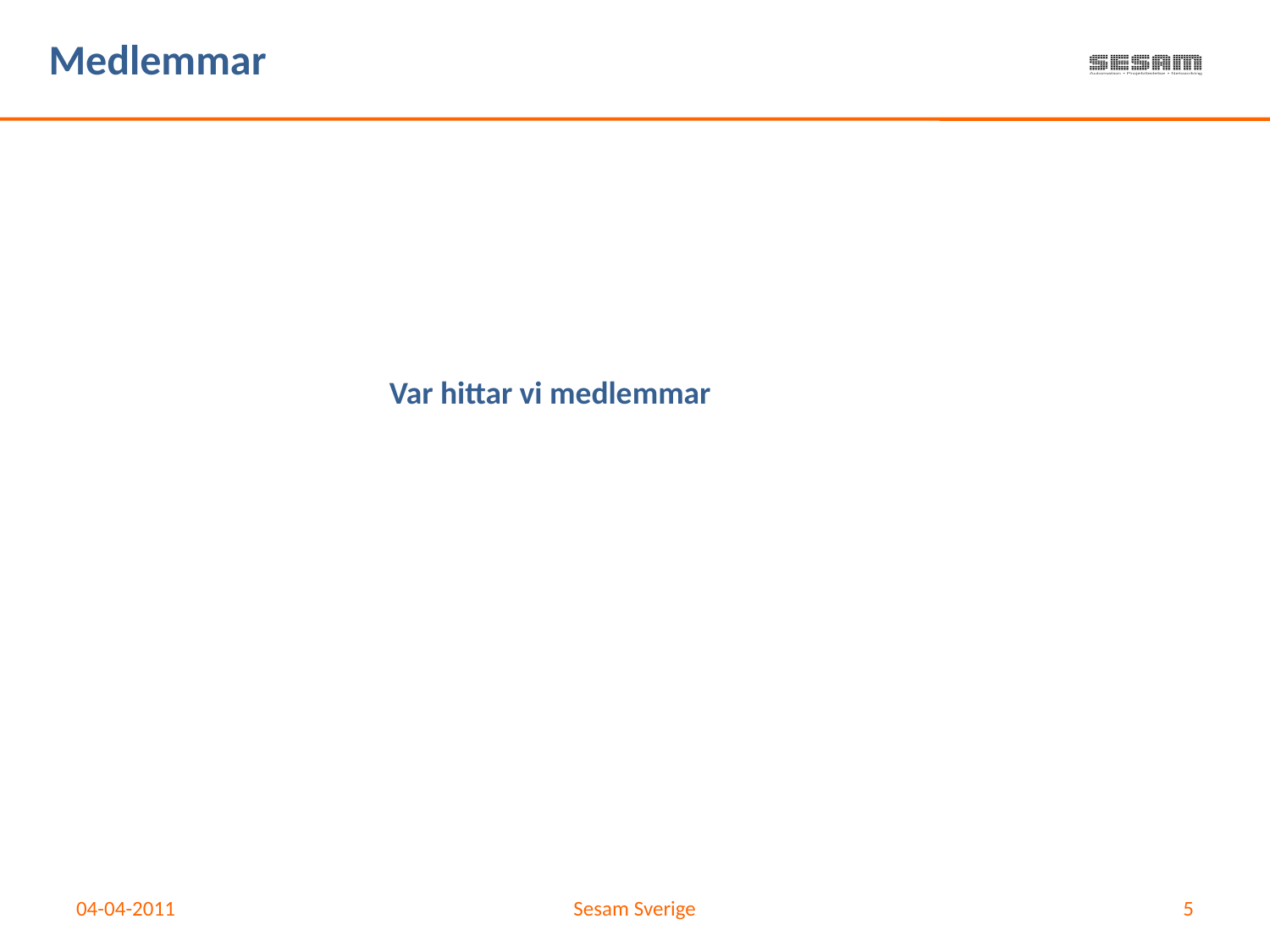

Medlemmar
Var hittar vi medlemmar
04-04-2011
Sesam Sverige
5